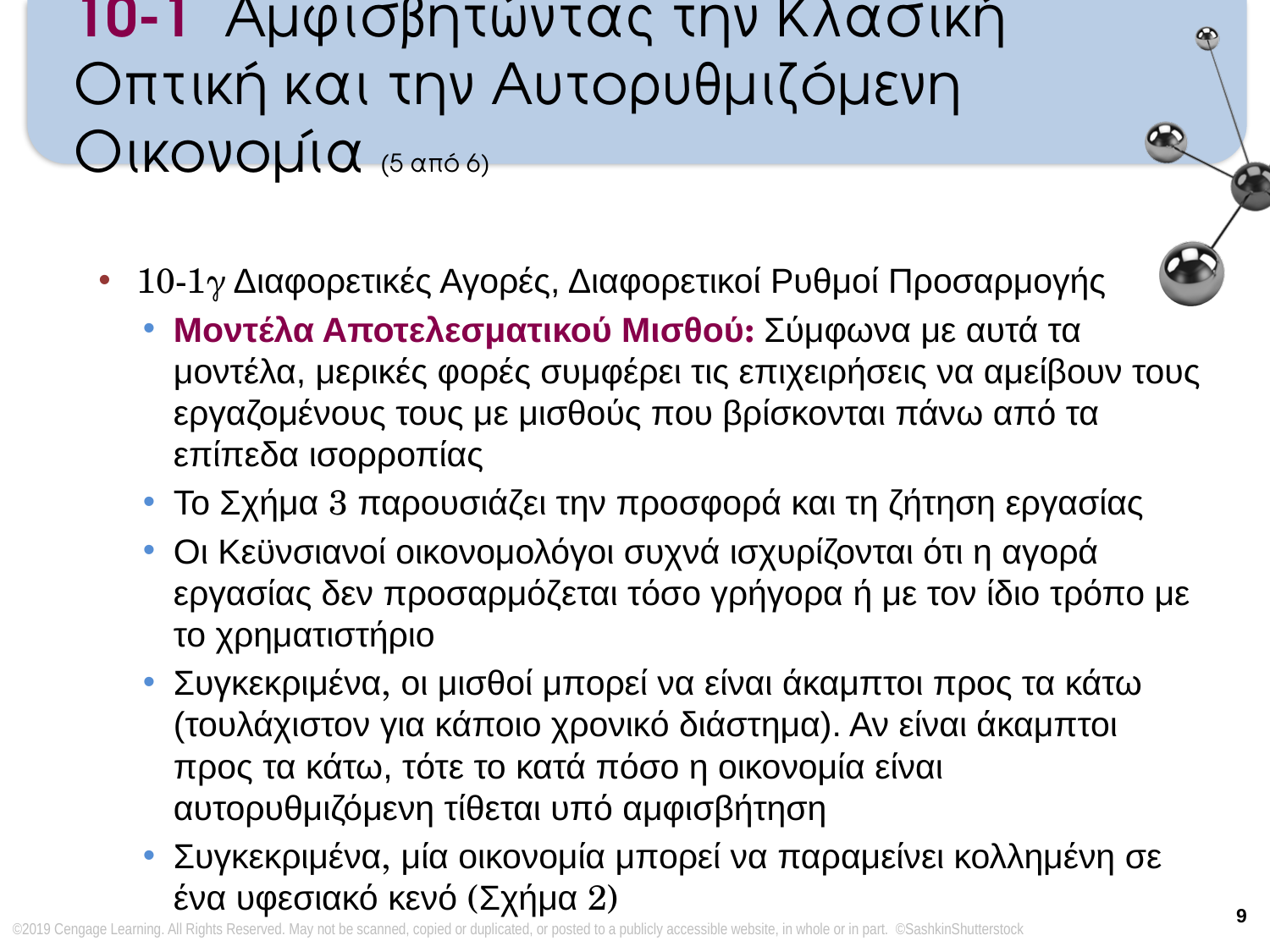

# 10-1  Αμφισβητώντας την Κλασική Οπτική και την Αυτορυθμιζόμενη Οικονομία (5 από 6)
10-1γ Διαφορετικές Αγορές, Διαφορετικοί Ρυθμοί Προσαρμογής
Μοντέλα Αποτελεσματικού Μισθού: Σύμφωνα με αυτά τα μοντέλα, μερικές φορές συμφέρει τις επιχειρήσεις να αμείβουν τους εργαζομένους τους με μισθούς που βρίσκονται πάνω από τα επίπεδα ισορροπίας
Το Σχήμα 3 παρουσιάζει την προσφορά και τη ζήτηση εργασίας
Οι Κεϋνσιανοί οικονομολόγοι συχνά ισχυρίζονται ότι η αγορά εργασίας δεν προσαρμόζεται τόσο γρήγορα ή με τον ίδιο τρόπο με το χρηματιστήριο
Συγκεκριμένα, οι μισθοί μπορεί να είναι άκαμπτοι προς τα κάτω (τουλάχιστον για κάποιο χρονικό διάστημα). Αν είναι άκαμπτοι προς τα κάτω, τότε το κατά πόσο η οικονομία είναι αυτορυθμιζόμενη τίθεται υπό αμφισβήτηση
Συγκεκριμένα, μία οικονομία μπορεί να παραμείνει κολλημένη σε ένα υφεσιακό κενό (Σχήμα 2)

9